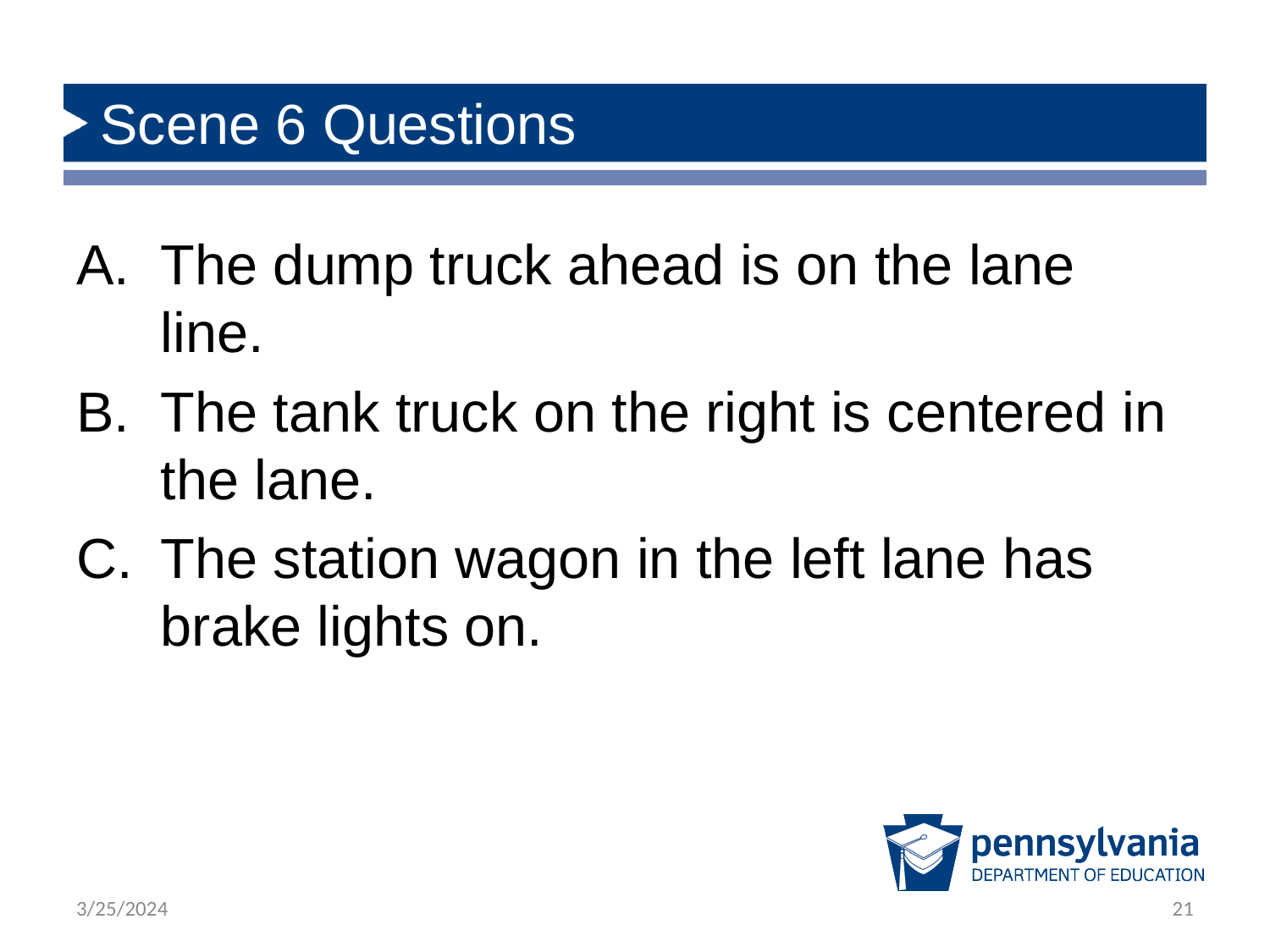

# Scene 6 Questions
The dump truck ahead is on the lane line.
The tank truck on the right is centered in the lane.
The station wagon in the left lane has brake lights on.

3/25/2024
21